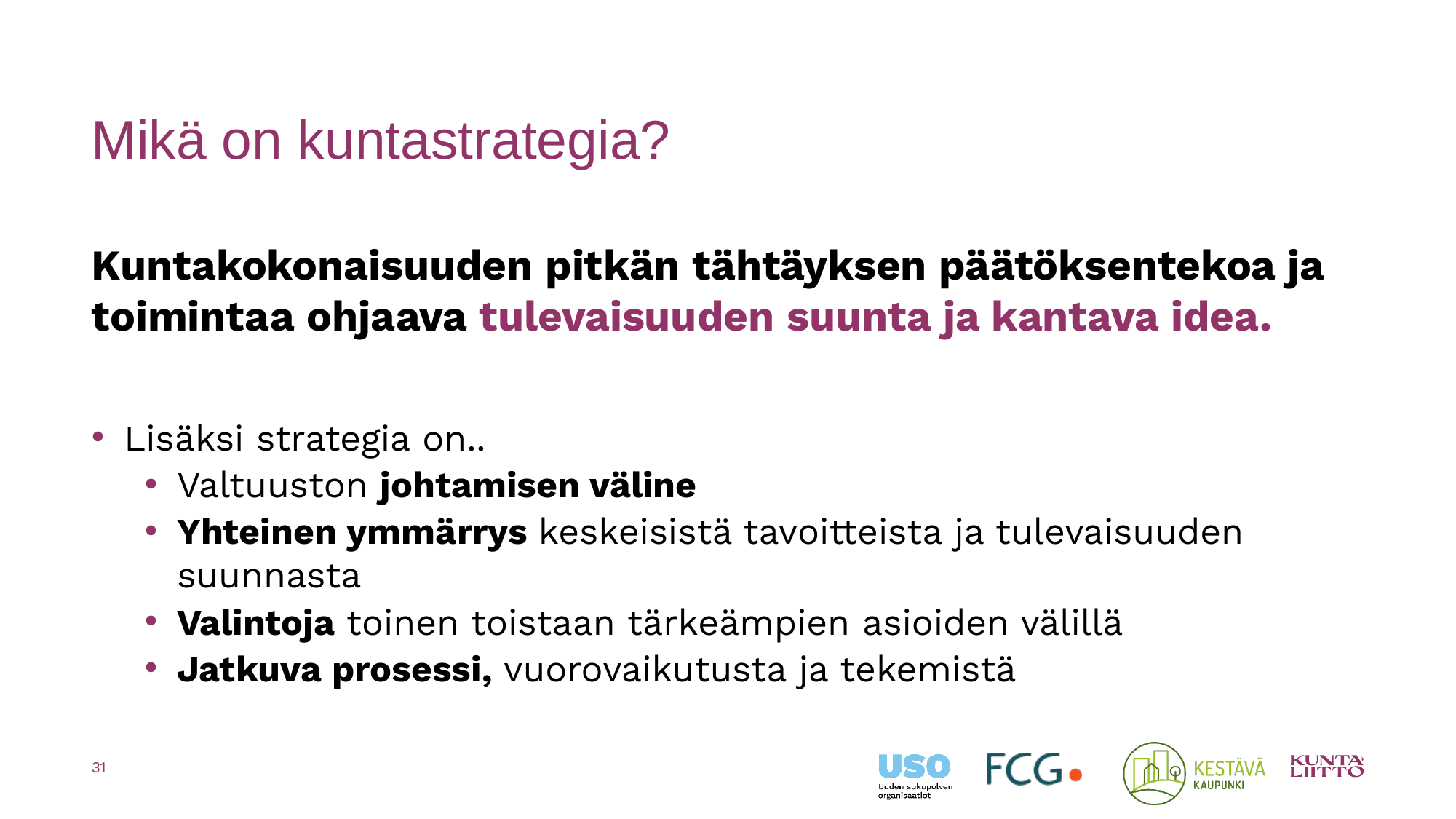

Mikä on kuntastrategia?

Kuntakokonaisuuden pitkän tähtäyksen päätöksentekoa ja toimintaa ohjaava tulevaisuuden suunta ja kantava idea.

Lisäksi strategia on..
Valtuuston johtamisen väline
Yhteinen ymmärrys keskeisistä tavoitteista ja tulevaisuuden suunnasta
Valintoja toinen toistaan tärkeämpien asioiden välillä
Jatkuva prosessi, vuorovaikutusta ja tekemistä

31